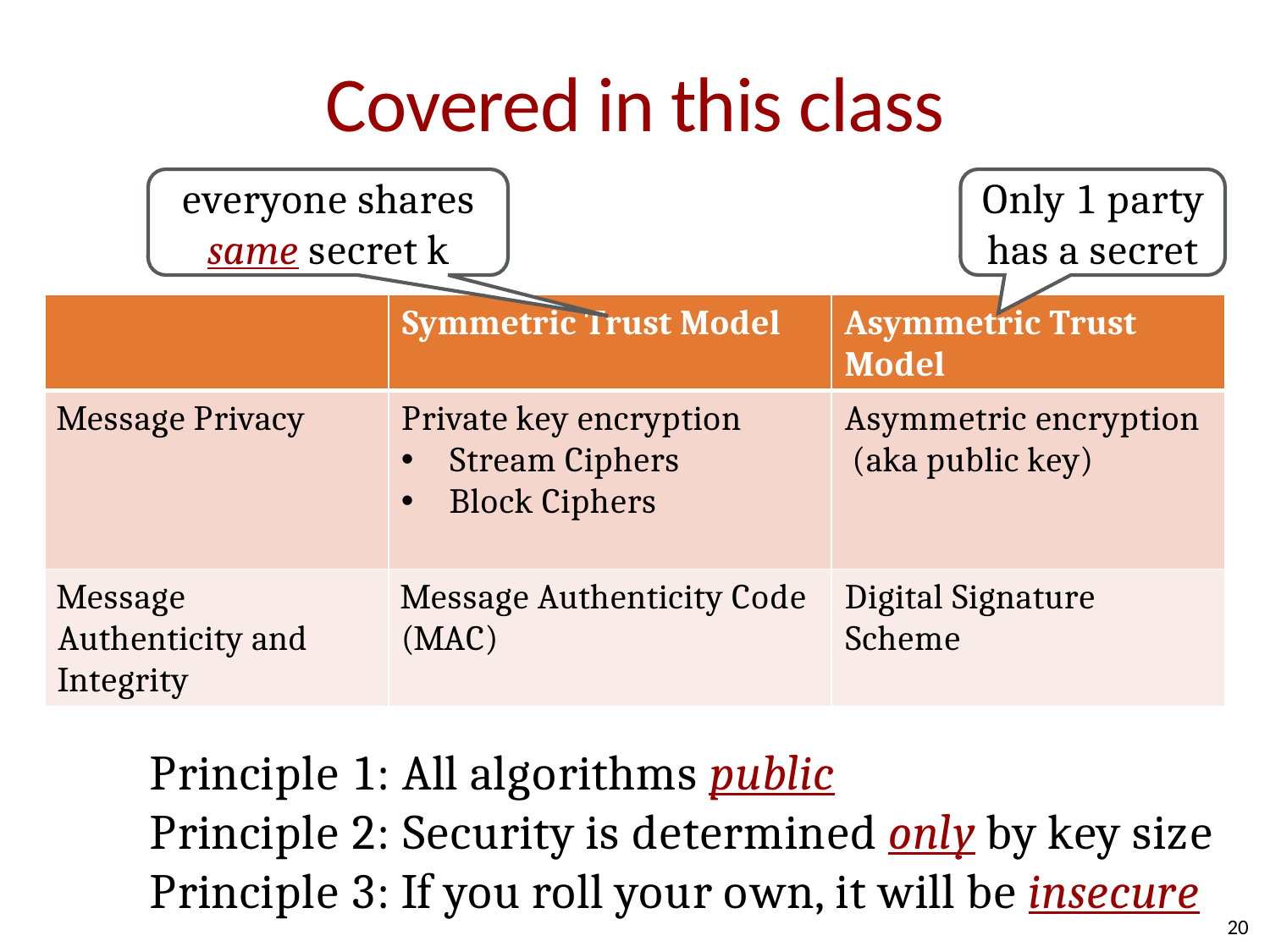

# Covered in this class
everyone shares same secret k
Only 1 party has a secret
|  | Symmetric Trust Model | Asymmetric Trust Model |
| --- | --- | --- |
| Message Privacy | Private key encryption Stream Ciphers Block Ciphers | Asymmetric encryption (aka public key) |
| Message Authenticity and Integrity | Message Authenticity Code (MAC) | Digital Signature Scheme |
Principle 1: All algorithms public
Principle 2: Security is determined only by key size
Principle 3: If you roll your own, it will be insecure
20